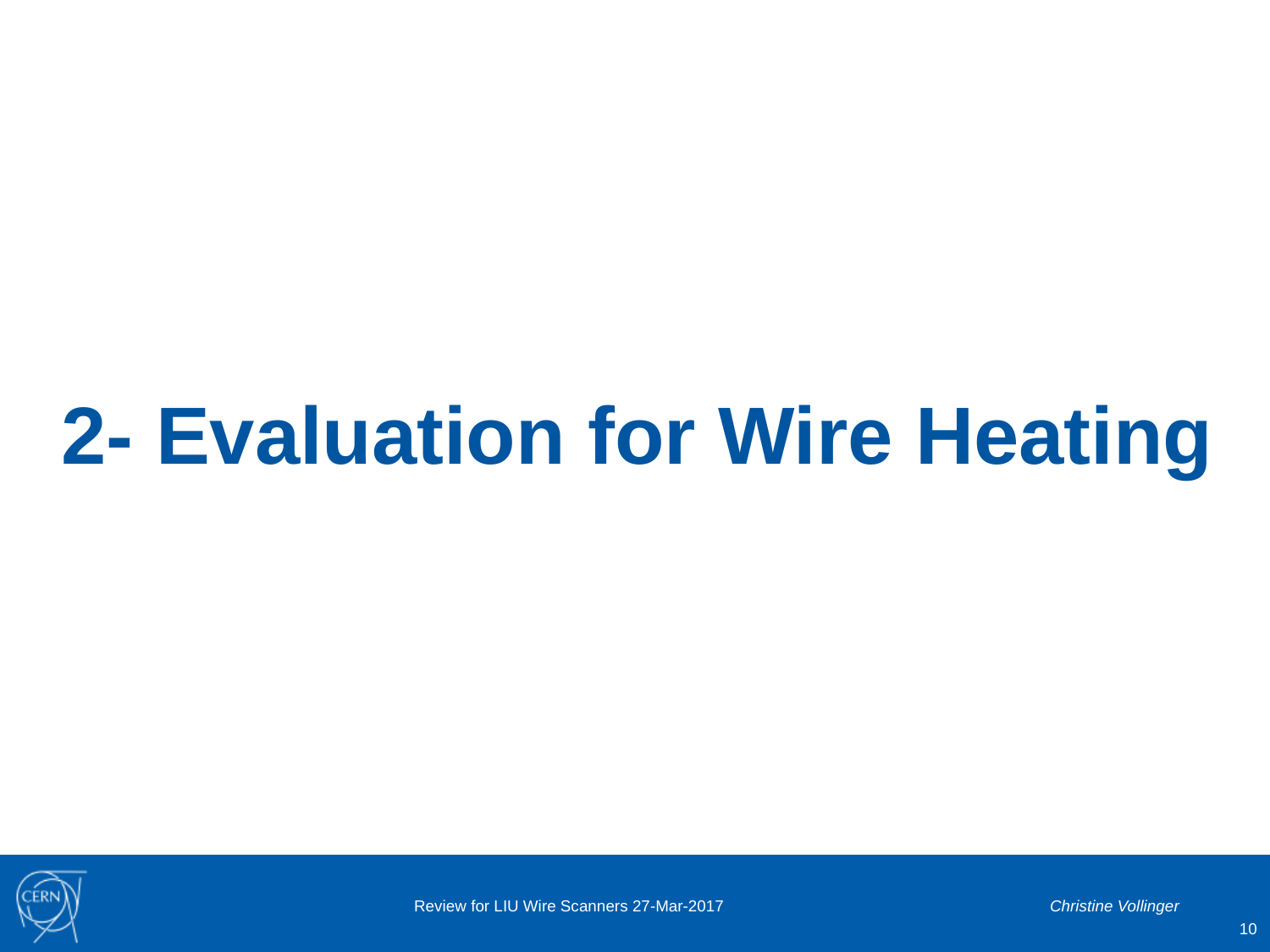

# 2- Evaluation for Wire Heating
Review for LIU Wire Scanners 27-Mar-2017
Christine Vollinger
10